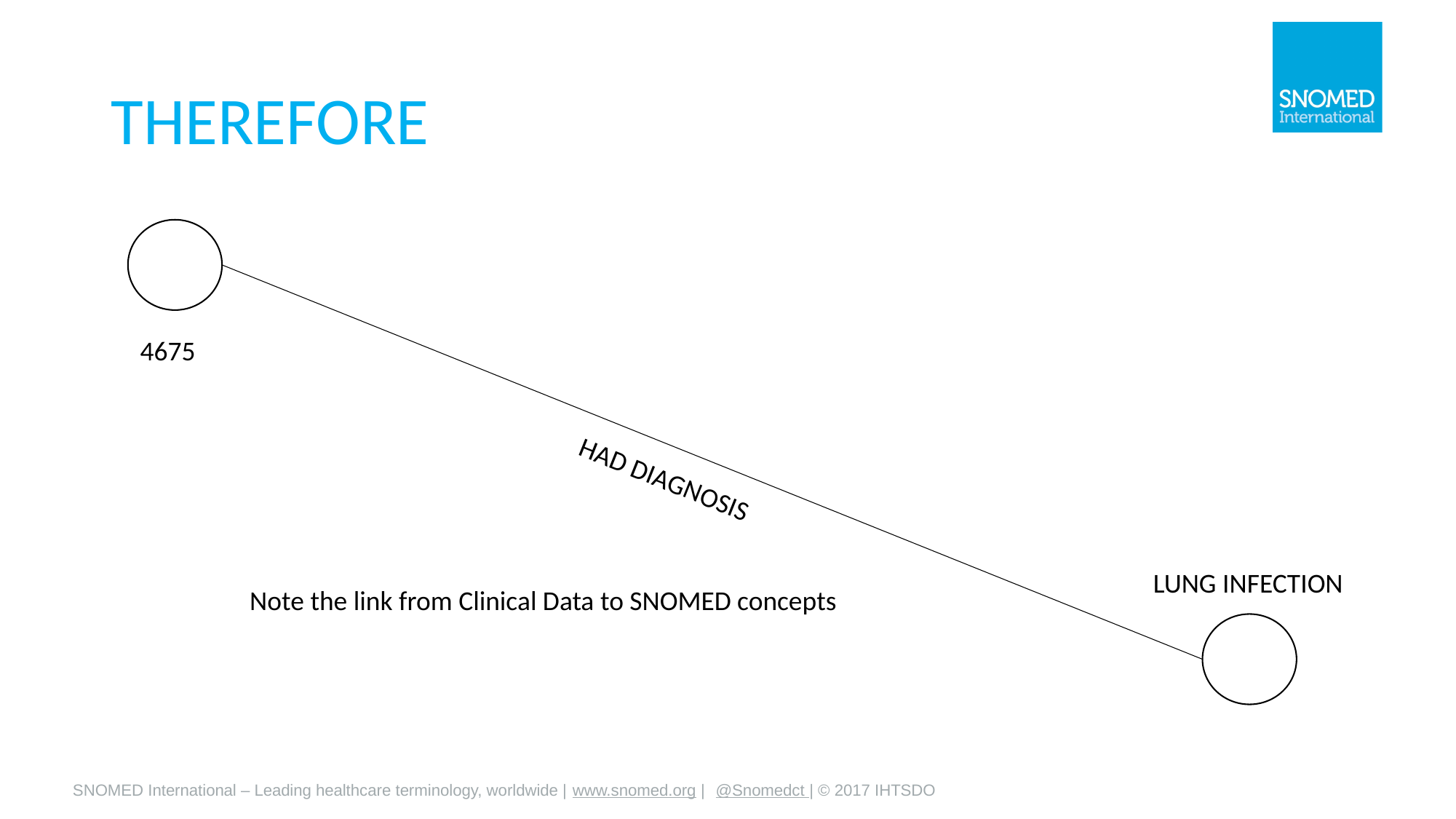

# THEREFORE

4675
HAD DIAGNOSIS
LUNG INFECTION
Note the link from Clinical Data to SNOMED concepts